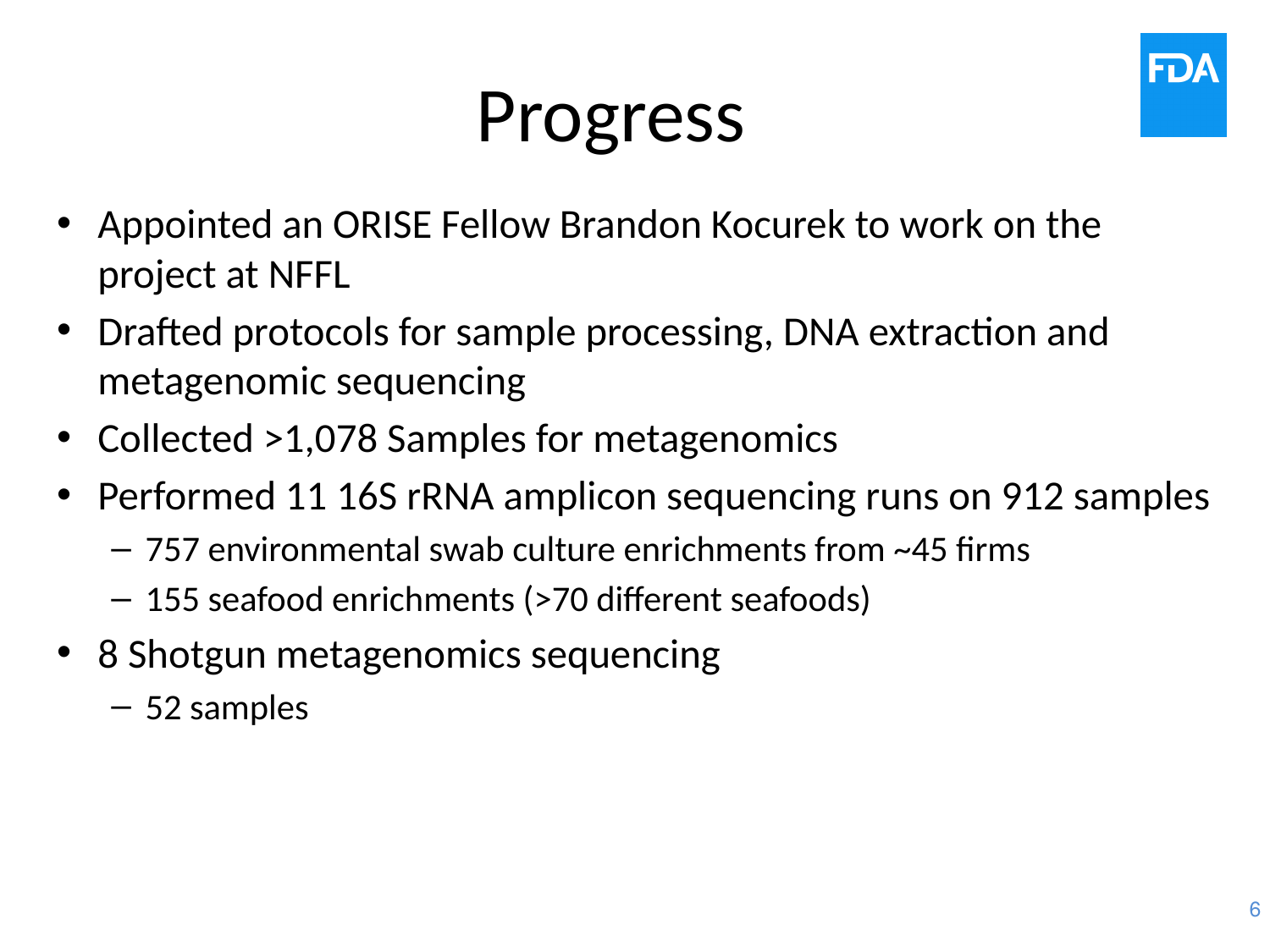

# Progress
Appointed an ORISE Fellow Brandon Kocurek to work on the project at NFFL
Drafted protocols for sample processing, DNA extraction and metagenomic sequencing
Collected >1,078 Samples for metagenomics
Performed 11 16S rRNA amplicon sequencing runs on 912 samples
757 environmental swab culture enrichments from ~45 firms
155 seafood enrichments (>70 different seafoods)
8 Shotgun metagenomics sequencing
52 samples